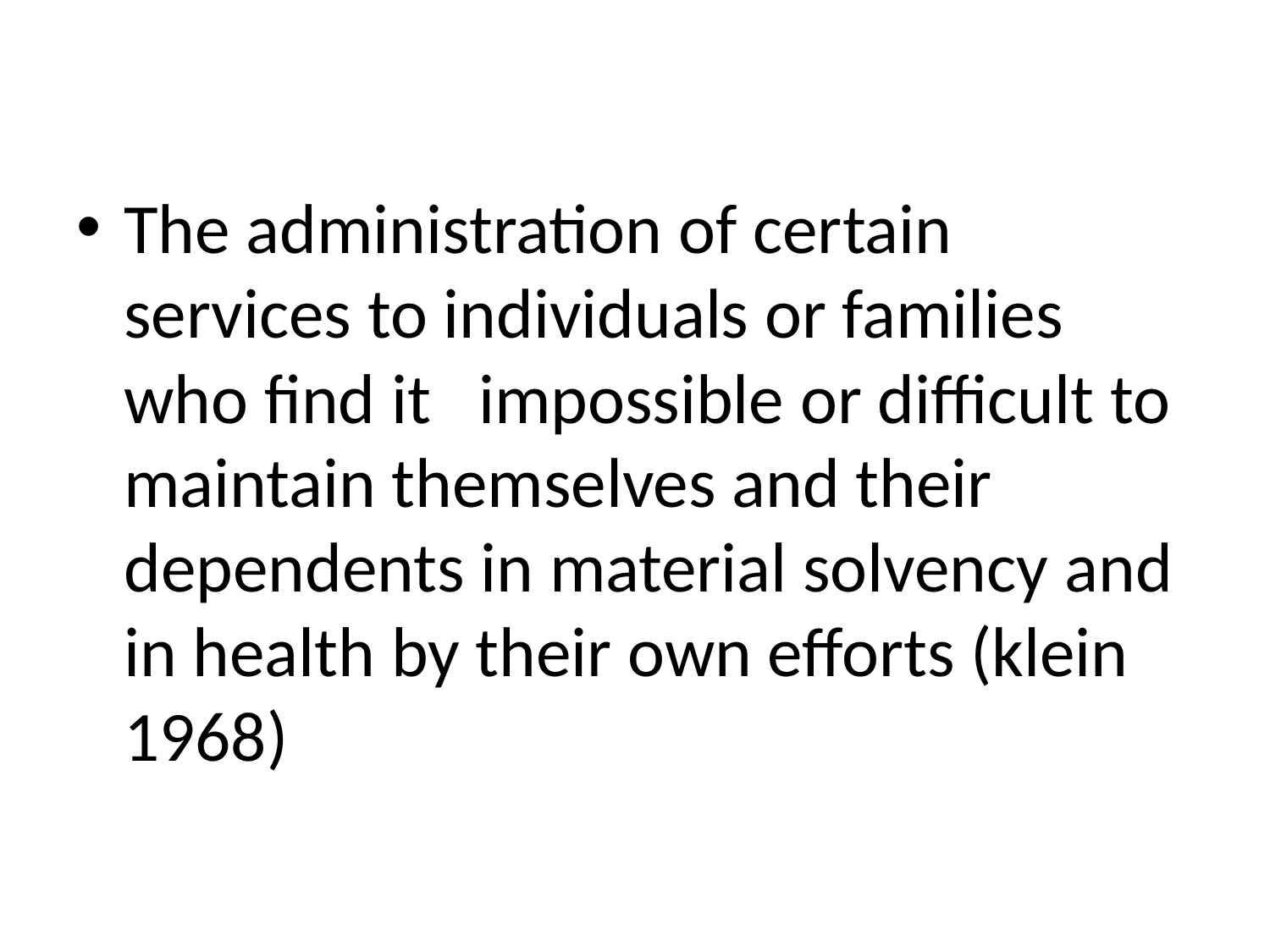

The administration of certain services to individuals or families who find it   impossible or difficult to maintain themselves and their dependents in material solvency and in health by their own efforts (klein 1968)